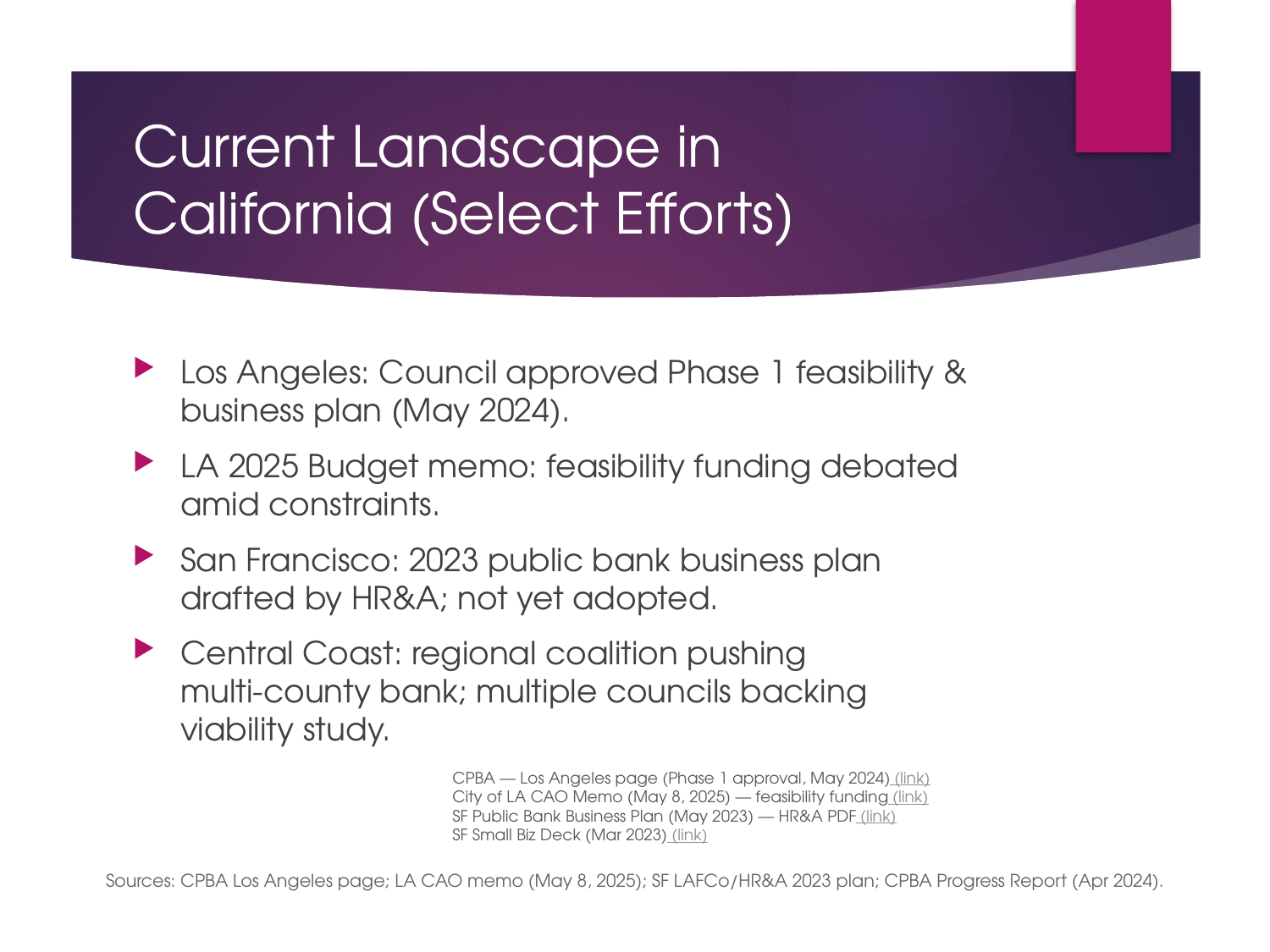

# Current Landscape in California (Select Efforts)
Los Angeles: Council approved Phase 1 feasibility & business plan (May 2024).
LA 2025 Budget memo: feasibility funding debated amid constraints.
San Francisco: 2023 public bank business plan drafted by HR&A; not yet adopted.
Central Coast: regional coalition pushing multi‑county bank; multiple councils backing viability study.
CPBA — Los Angeles page (Phase 1 approval, May 2024) (link)
City of LA CAO Memo (May 8, 2025) — feasibility funding (link)
SF Public Bank Business Plan (May 2023) — HR&A PDF (link)
SF Small Biz Deck (Mar 2023) (link)
Sources: CPBA Los Angeles page; LA CAO memo (May 8, 2025); SF LAFCo/HR&A 2023 plan; CPBA Progress Report (Apr 2024).